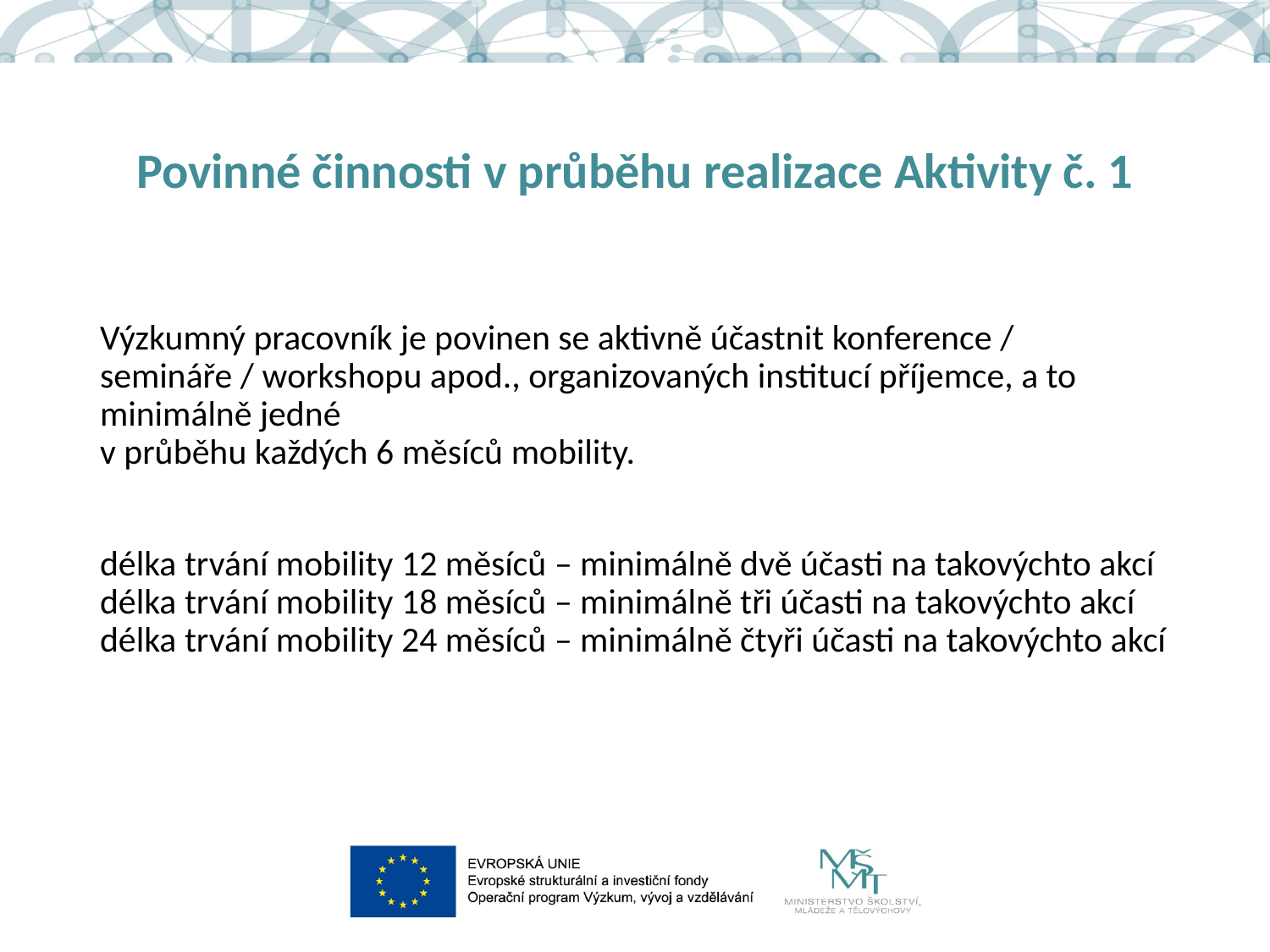

# Povinné činnosti v průběhu realizace Aktivity č. 1

Výzkumný pracovník je povinen se aktivně účastnit konference / semináře / workshopu apod., organizovaných institucí příjemce, a to minimálně jedné
v průběhu každých 6 měsíců mobility.

délka trvání mobility 12 měsíců – minimálně dvě účasti na takovýchto akcí délka trvání mobility 18 měsíců – minimálně tři účasti na takovýchto akcí délka trvání mobility 24 měsíců – minimálně čtyři účasti na takovýchto akcí